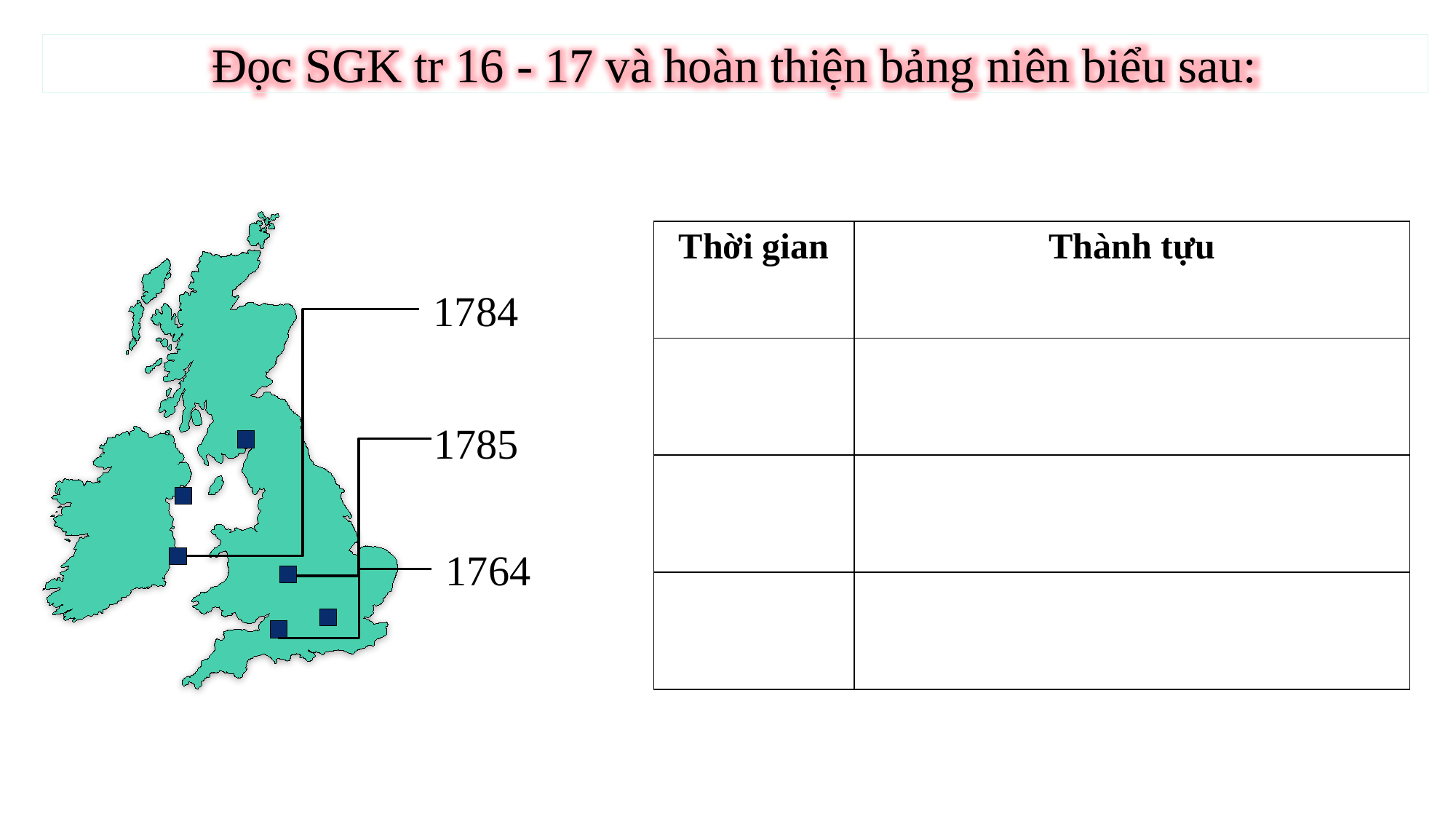

Đọc SGK tr 16 - 17 và hoàn thiện bảng niên biểu sau:

| Thời gian | Thành tựu |
| --- | --- |
|  |  |
|  |  |
|  |  |
1784
1785

1764